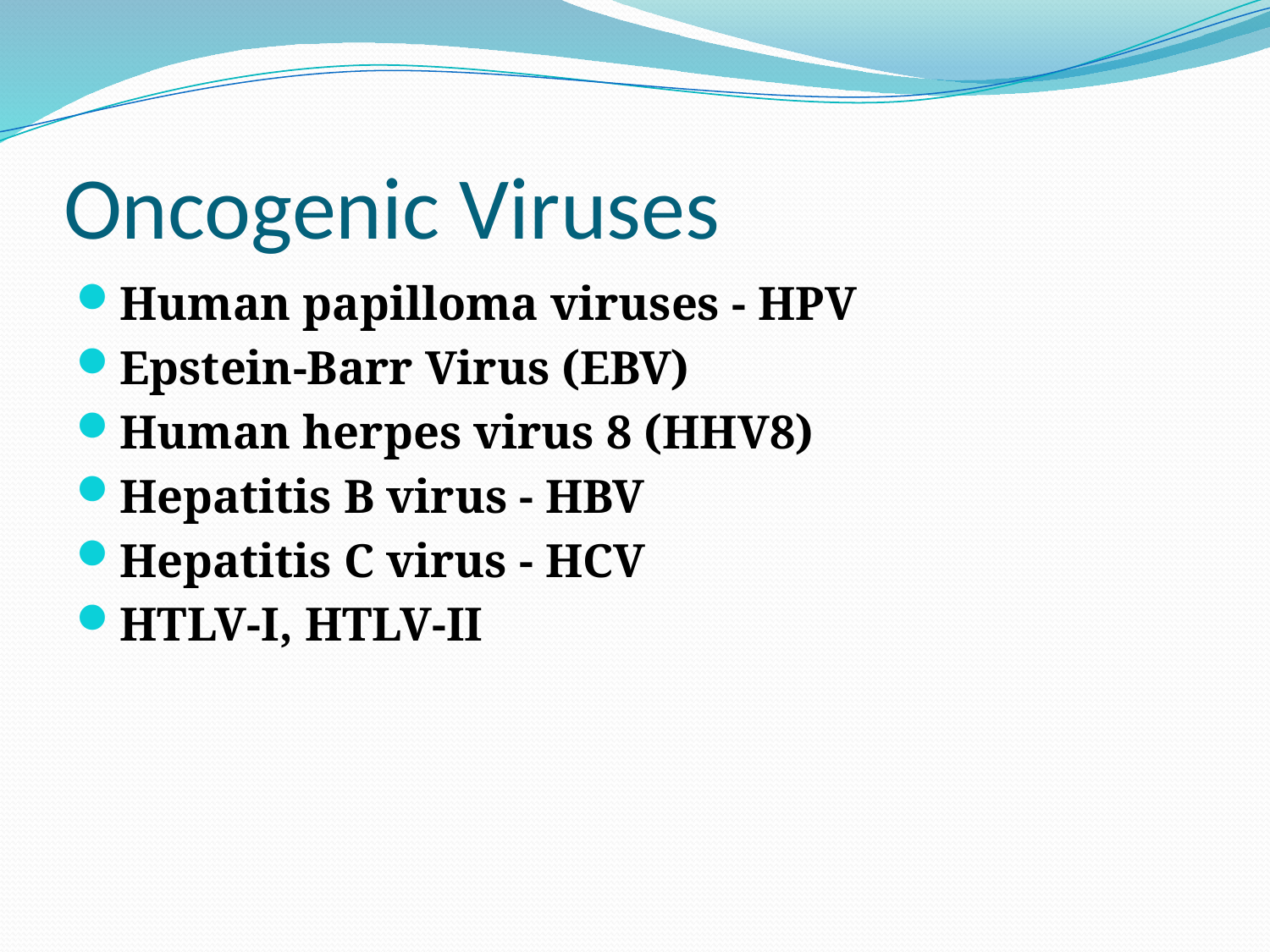

# Oncogenic Viruses
Human papilloma viruses - HPV
Epstein-Barr Virus (EBV)
Human herpes virus 8 (HHV8)
Hepatitis B virus - HBV
Hepatitis C virus - HCV
HTLV-I, HTLV-II